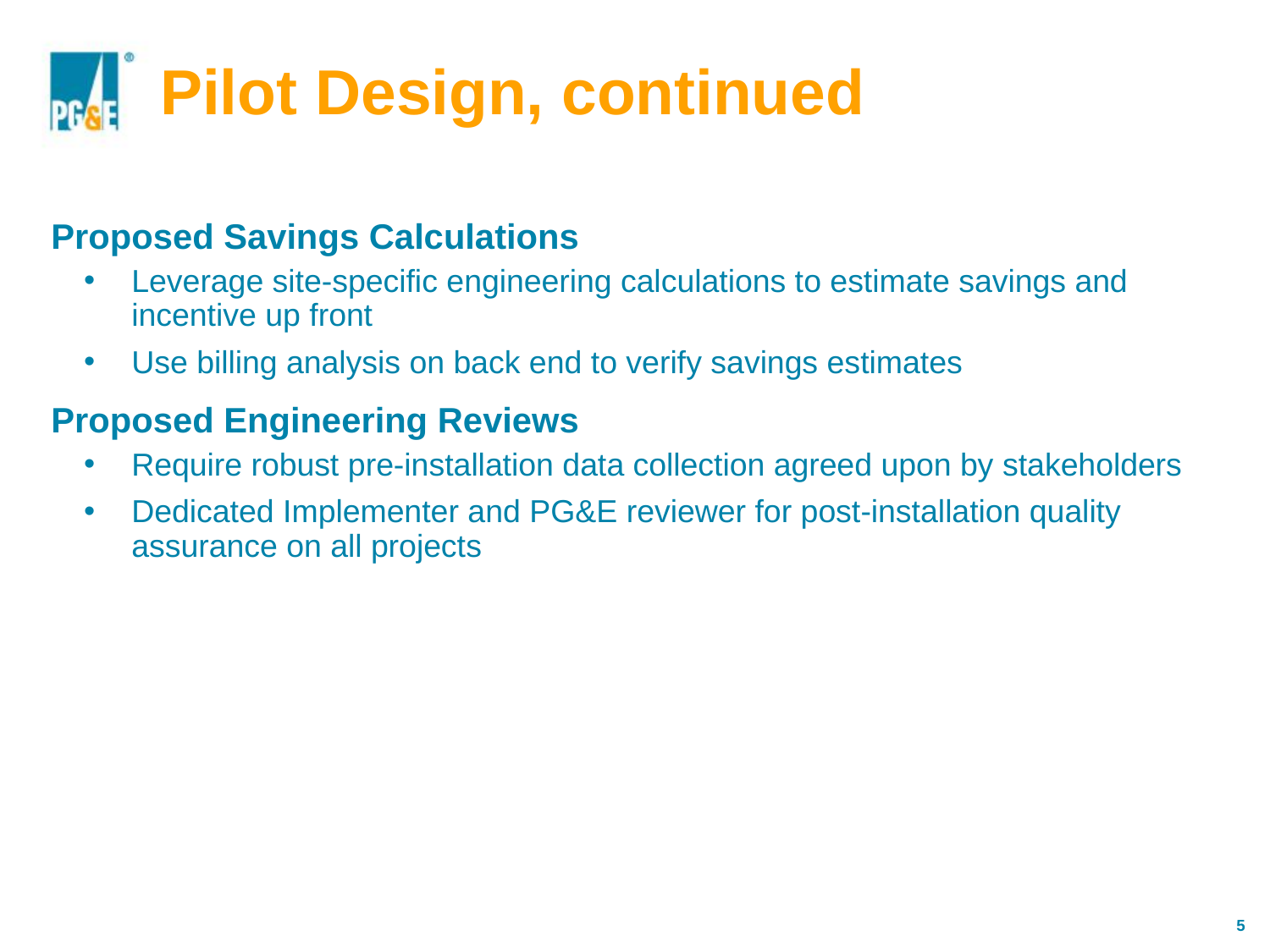

# Pilot Design, continued

Proposed Savings Calculations
Leverage site-specific engineering calculations to estimate savings and incentive up front
Use billing analysis on back end to verify savings estimates
Proposed Engineering Reviews
Require robust pre-installation data collection agreed upon by stakeholders
Dedicated Implementer and PG&E reviewer for post-installation quality assurance on all projects